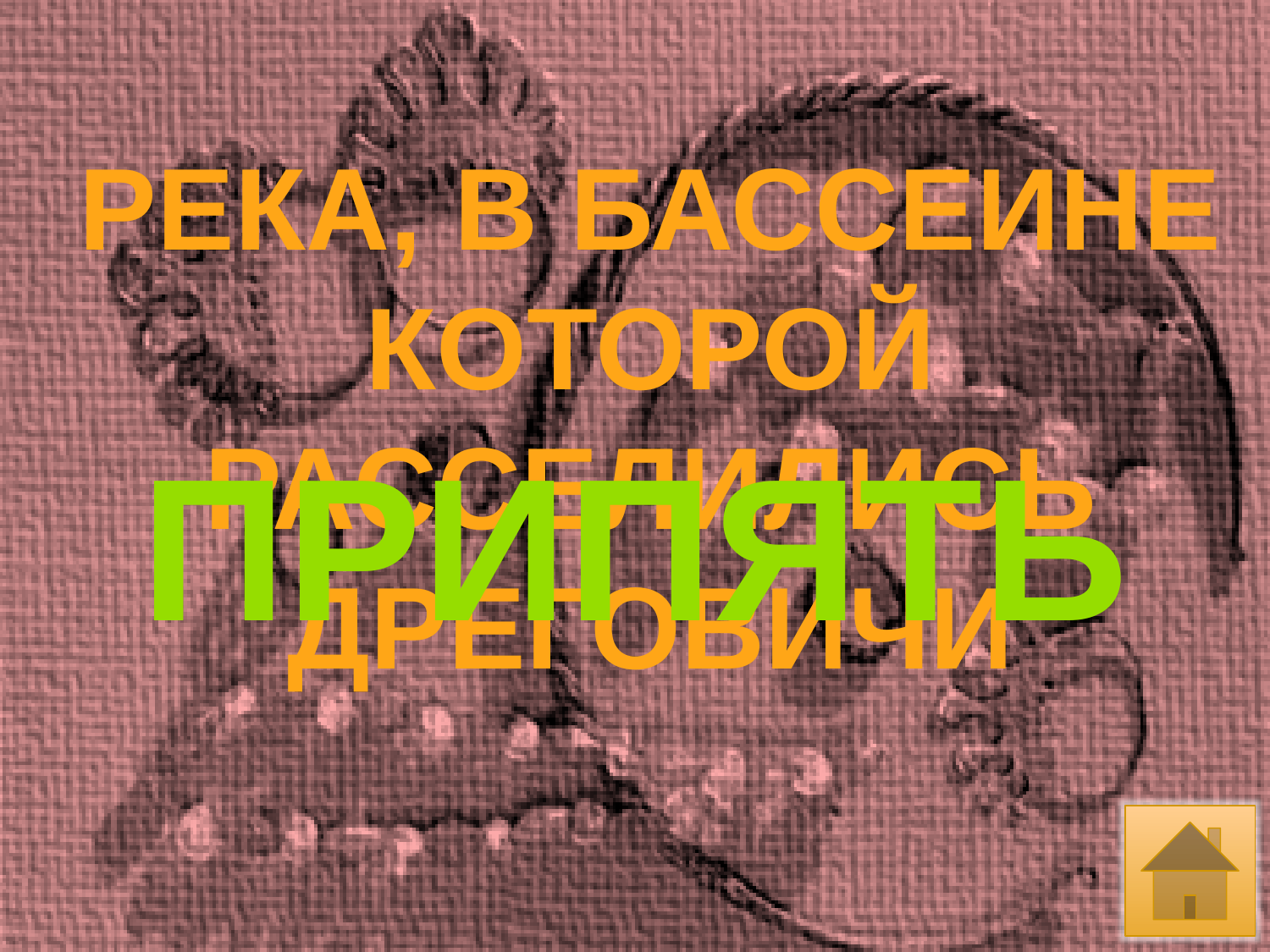

РЕКА, В БАССЕИНЕ
КОТОРОЙ
РАССЕЛИЛИСЬ
ДРЕГОВИЧИ
ПРИПЯТЬ